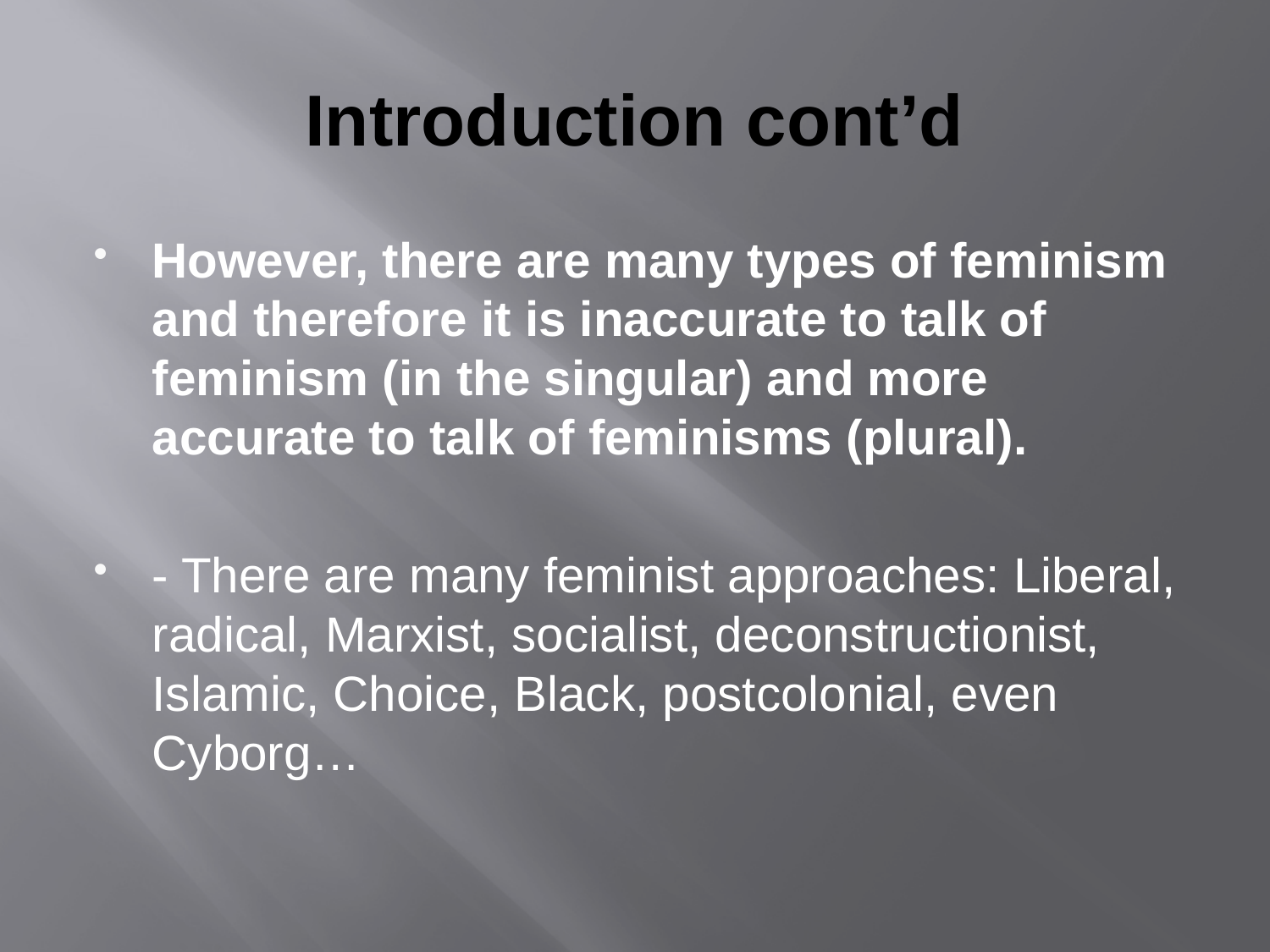

# Introduction cont’d
However, there are many types of feminism and therefore it is inaccurate to talk of feminism (in the singular) and more accurate to talk of feminisms (plural).

- There are many feminist approaches: Liberal, radical, Marxist, socialist, deconstructionist, Islamic, Choice, Black, postcolonial, even Cyborg…